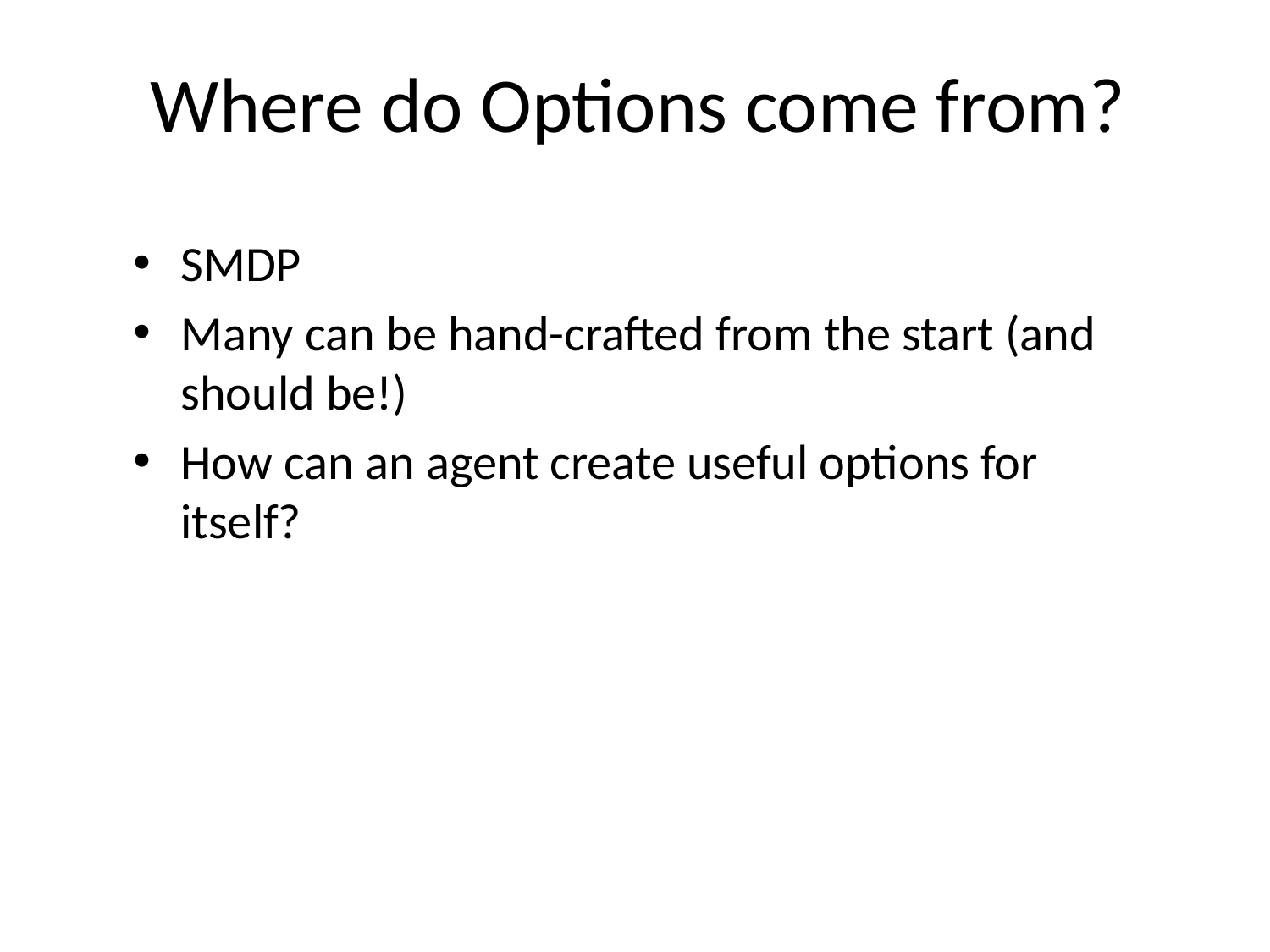

# Where do Options come from?
SMDP
Many can be hand-crafted from the start (and should be!)
How can an agent create useful options for itself?